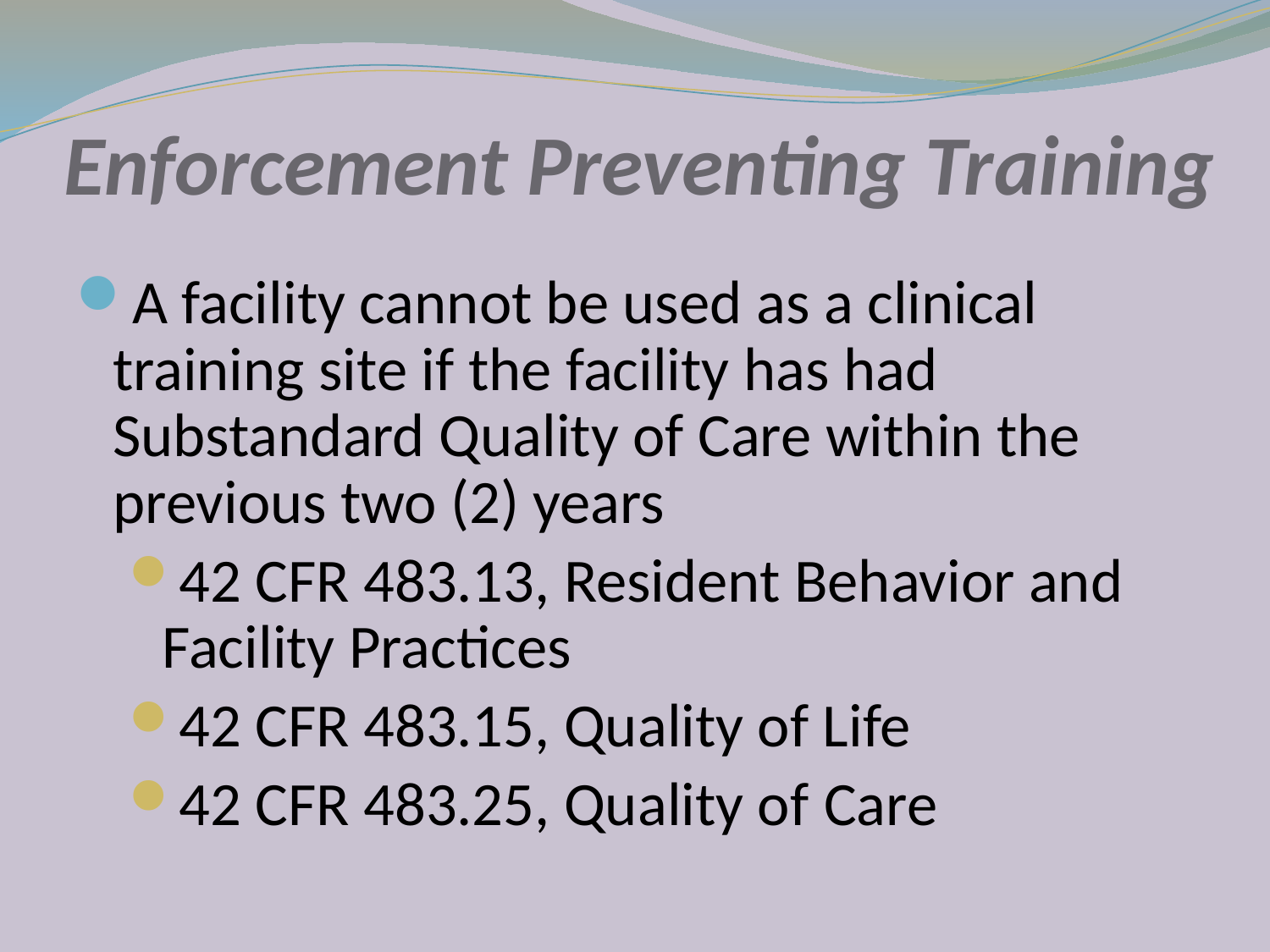

# Enforcement Preventing Training
A facility cannot be used as a clinical training site if the facility has had Substandard Quality of Care within the previous two (2) years
42 CFR 483.13, Resident Behavior and Facility Practices
42 CFR 483.15, Quality of Life
42 CFR 483.25, Quality of Care